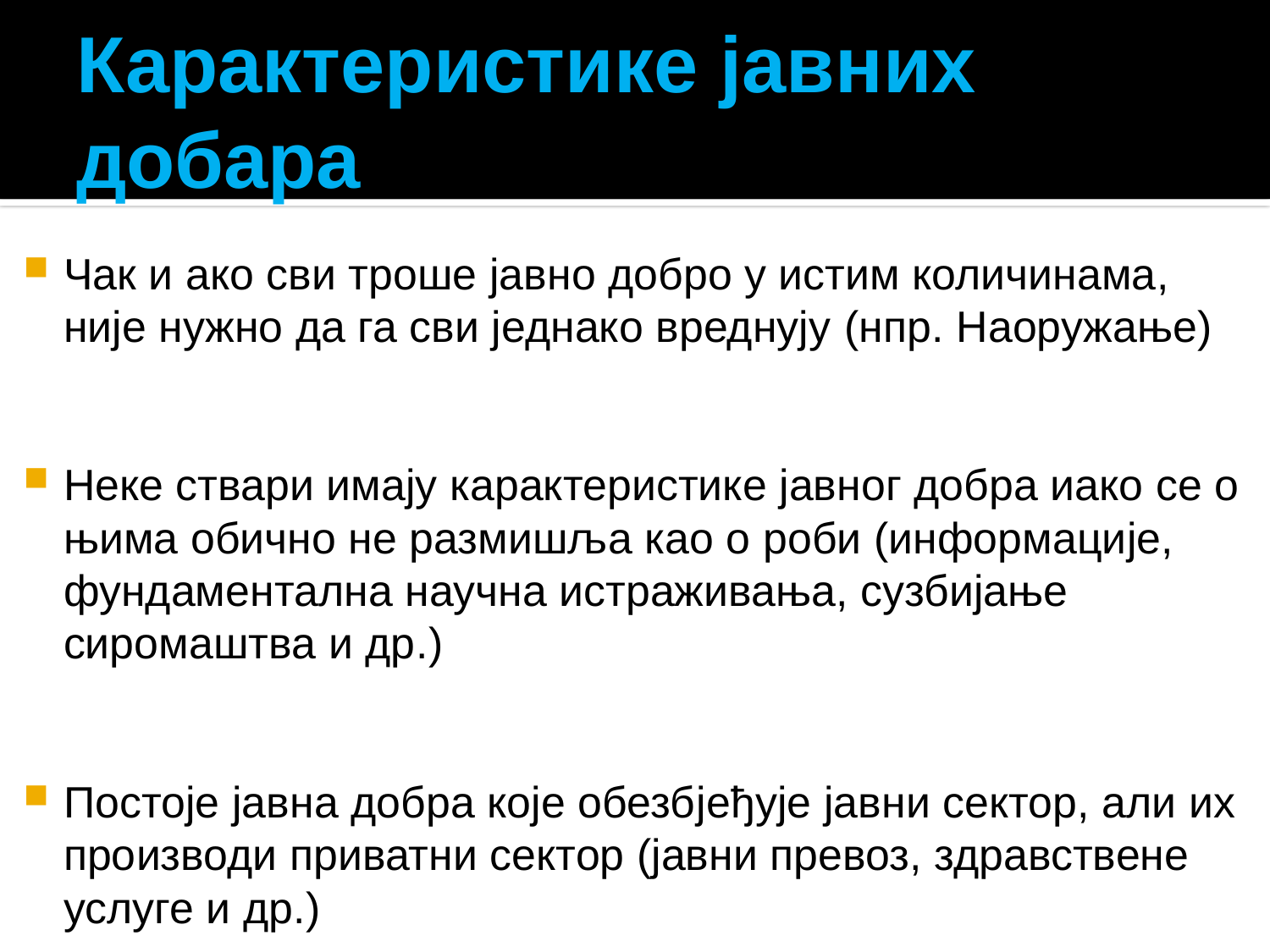

# Карактеристике јавних добара
Чак и ако сви троше јавно добро у истим количинама, није нужно да га сви једнако вреднују (нпр. Наоружање)

Неке ствари имају карактеристике јавног добра иако се о њима обично не размишља као о роби (информације, фундаментална научна истраживања, сузбијање сиромаштва и др.)

Постоје јавна добра које обезбјеђује јавни сектор, али их производи приватни сектор (јавни превоз, здравствене услуге и др.)